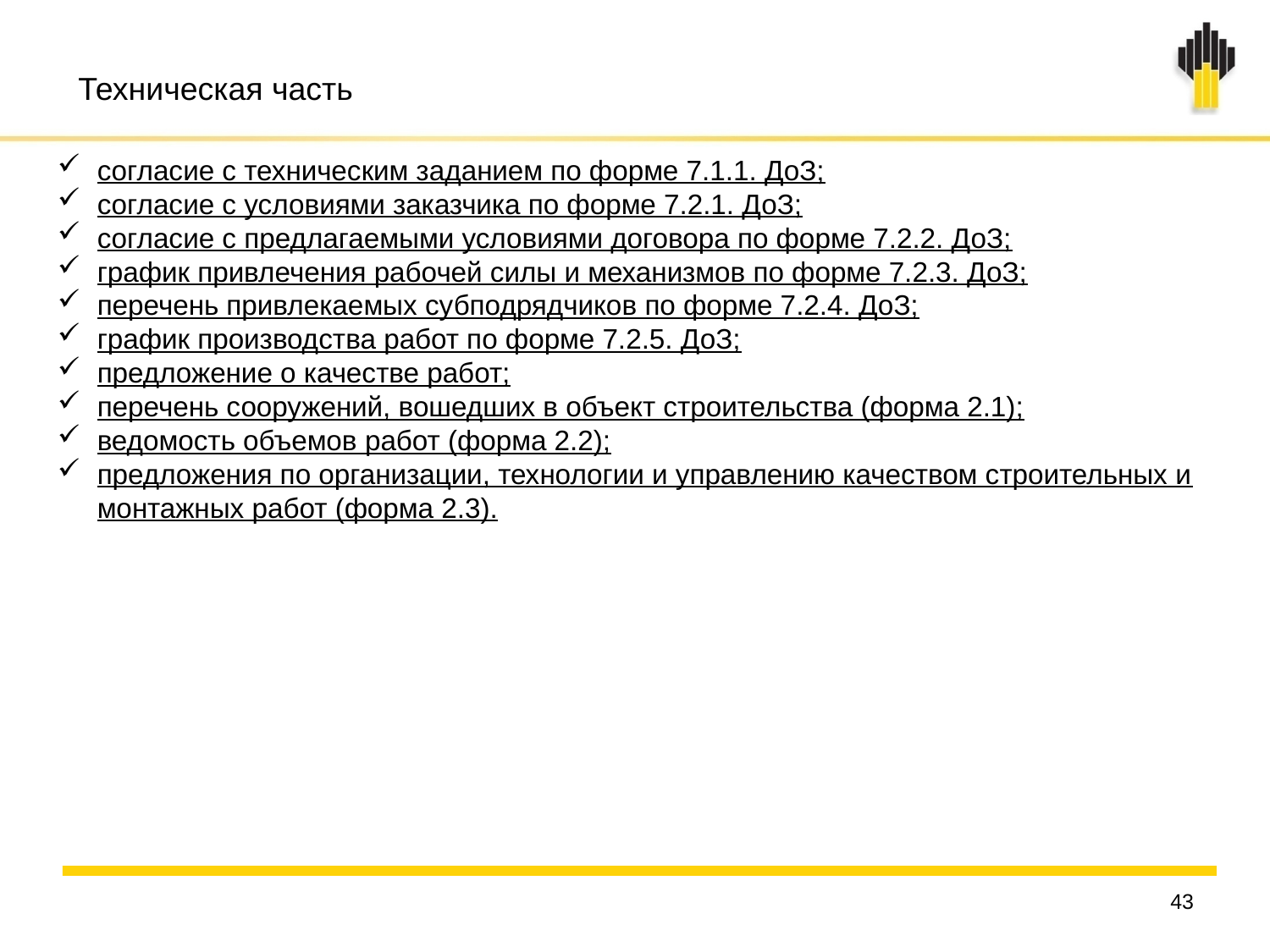

Техническая часть
согласие с техническим заданием по форме 7.1.1. ДоЗ;
согласие с условиями заказчика по форме 7.2.1. ДоЗ;
согласие с предлагаемыми условиями договора по форме 7.2.2. ДоЗ;
график привлечения рабочей силы и механизмов по форме 7.2.3. ДоЗ;
перечень привлекаемых субподрядчиков по форме 7.2.4. ДоЗ;
график производства работ по форме 7.2.5. ДоЗ;
предложение о качестве работ;
перечень сооружений, вошедших в объект строительства (форма 2.1);
ведомость объемов работ (форма 2.2);
предложения по организации, технологии и управлению качеством строительных и монтажных работ (форма 2.3).

43